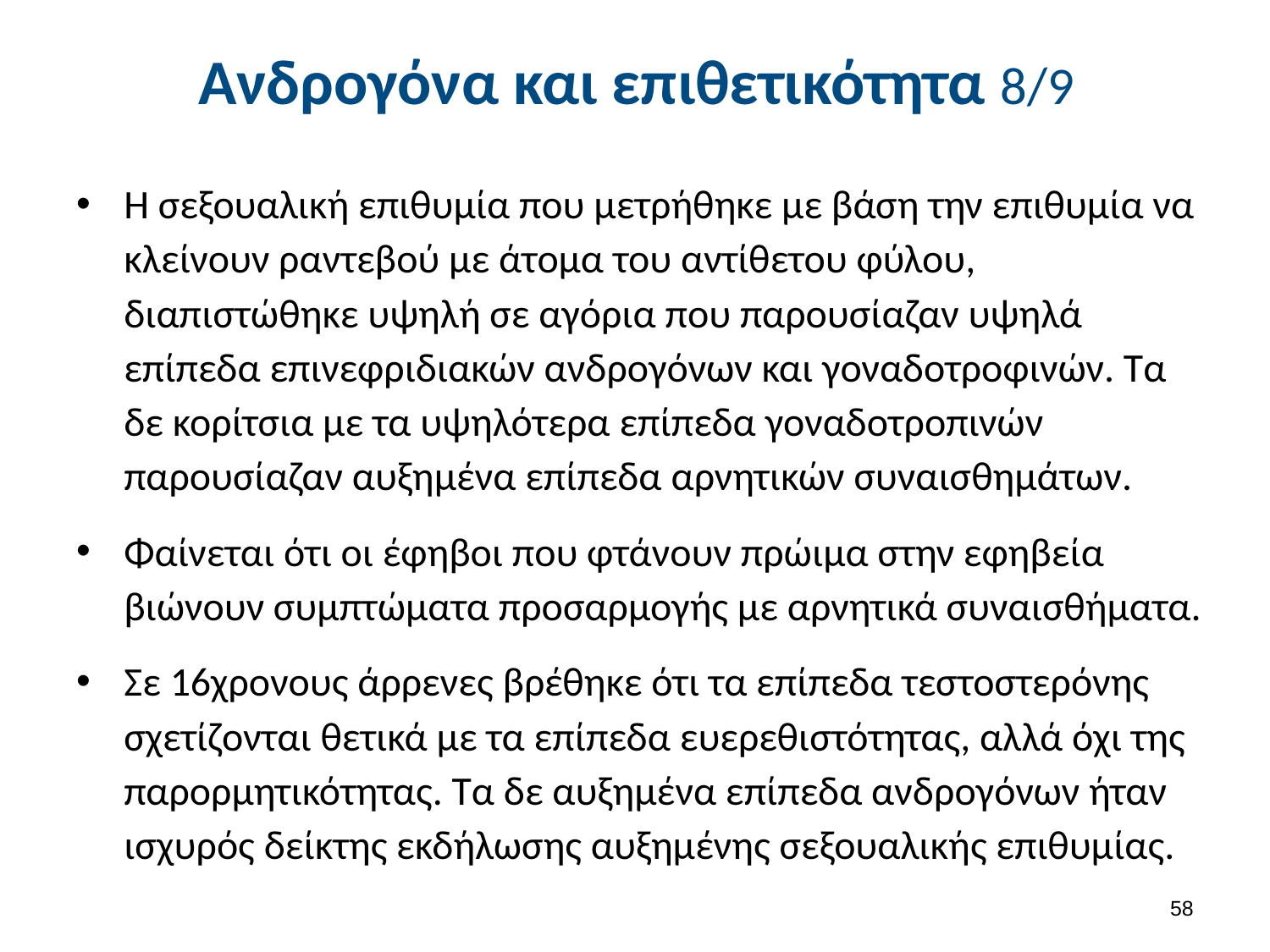

# Ανδρογόνα και επιθετικότητα 8/9
Η σεξουαλική επιθυμία που μετρήθηκε με βάση την επιθυμία να κλείνουν ραντεβού με άτομα του αντίθετου φύλου, διαπιστώθηκε υψηλή σε αγόρια που παρουσίαζαν υψηλά επίπεδα επινεφριδιακών ανδρογόνων και γοναδοτροφινών. Τα δε κορίτσια με τα υψηλότερα επίπεδα γοναδοτροπινών παρουσίαζαν αυξημένα επίπεδα αρνητικών συναισθημάτων.
Φαίνεται ότι οι έφηβοι που φτάνουν πρώιμα στην εφηβεία βιώνουν συμπτώματα προσαρμογής με αρνητικά συναισθήματα.
Σε 16χρονους άρρενες βρέθηκε ότι τα επίπεδα τεστοστερόνης σχετίζονται θετικά με τα επίπεδα ευερεθιστότητας, αλλά όχι της παρορμητικότητας. Τα δε αυξημένα επίπεδα ανδρογόνων ήταν ισχυρός δείκτης εκδήλωσης αυξημένης σεξουαλικής επιθυμίας.
58